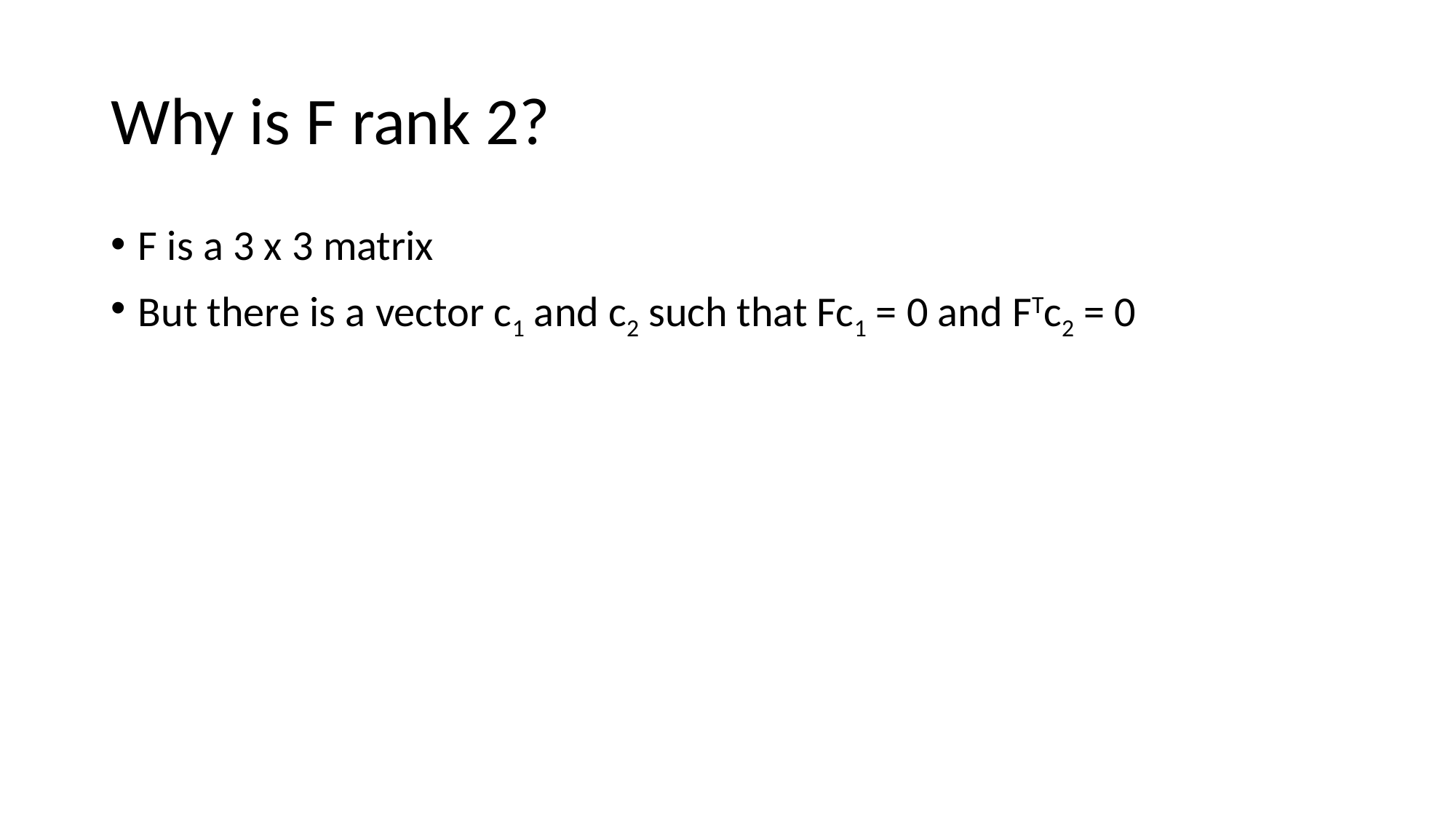

# Why is F rank 2?
F is a 3 x 3 matrix
But there is a vector c1 and c2 such that Fc1 = 0 and FTc2 = 0